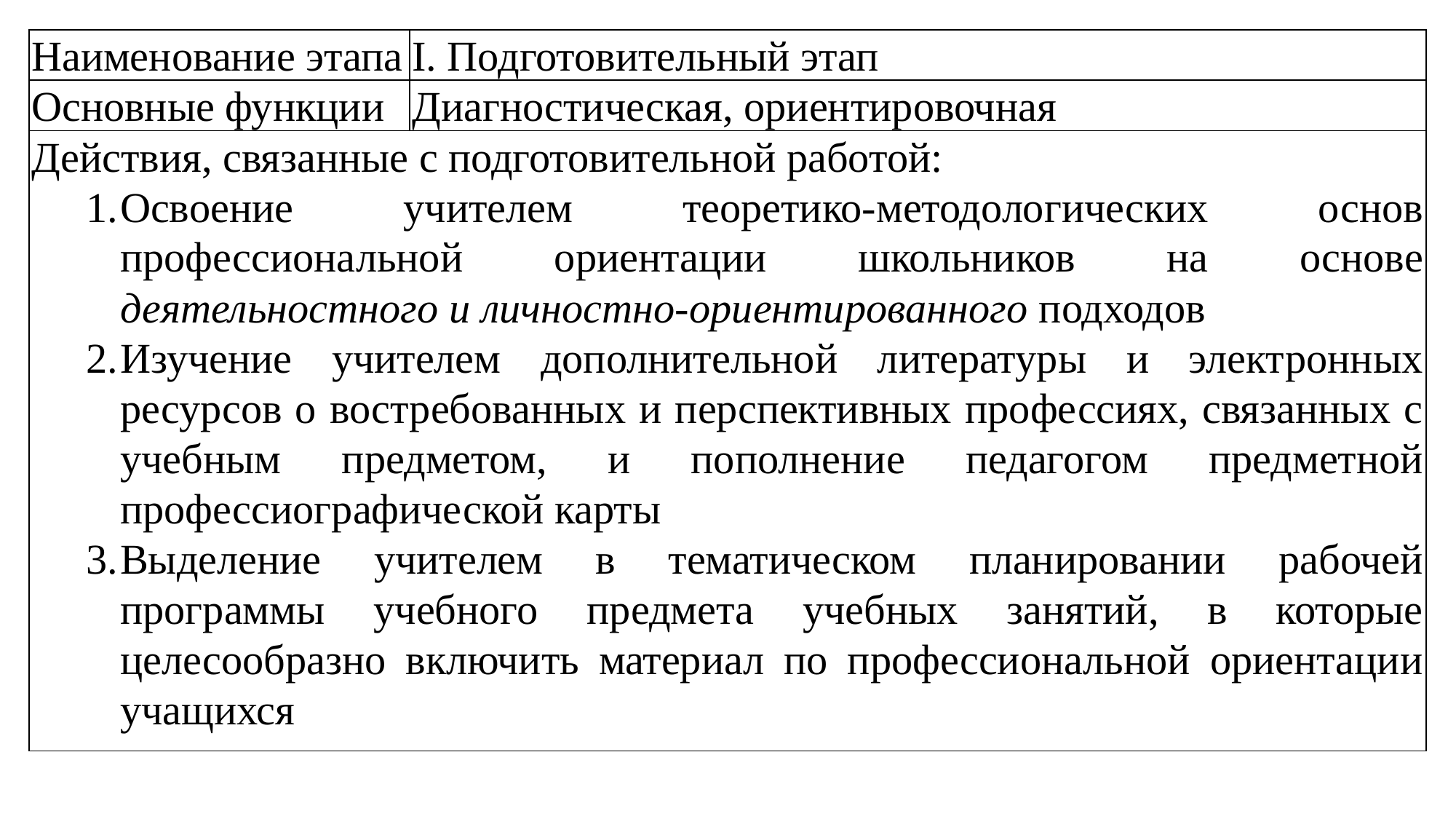

| Наименование этапа | I. Подготовительный этап |
| --- | --- |
| Основные функции | Диагностическая, ориентировочная |
| Действия, связанные с подготовительной работой: Освоение учителем теоретико-методологических основ профессиональной ориентации школьников на основе деятельностного и личностно-ориентированного подходов Изучение учителем дополнительной литературы и электронных ресурсов о востребованных и перспективных профессиях, связанных с учебным предметом, и пополнение педагогом предметной профессиографической карты Выделение учителем в тематическом планировании рабочей программы учебного предмета учебных занятий, в которые целесообразно включить материал по профессиональной ориентации учащихся |  |